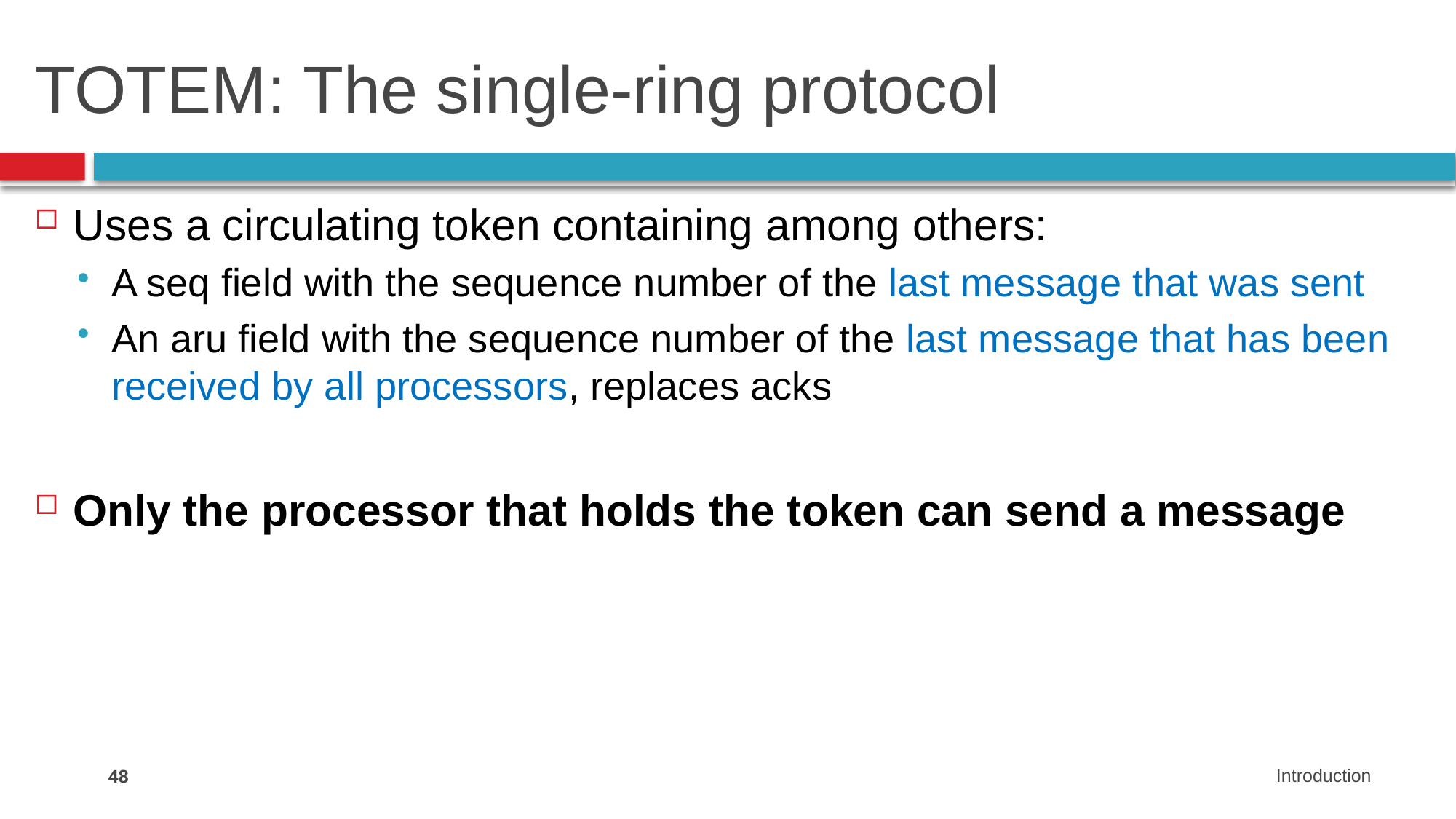

# TOTEM: The single-ring protocol
Uses a circulating token containing among others:
A seq field with the sequence number of the last message that was sent
An aru field with the sequence number of the last message that has been received by all processors, replaces acks

Only the processor that holds the token can send a message
48
Introduction